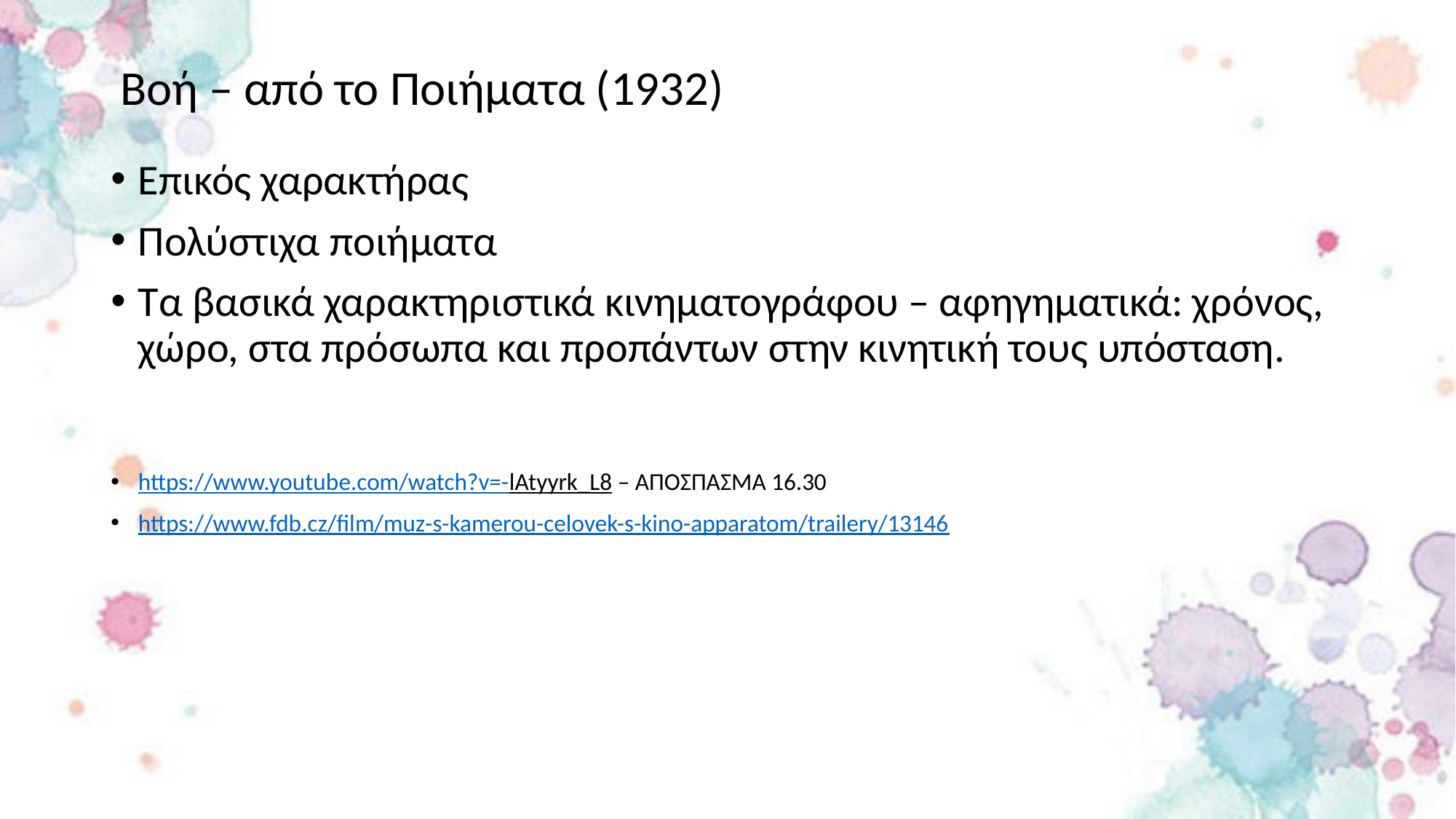

# Βοή – από το Ποιήματα (1932)
Επικός χαρακτήρας
Πολύστιχα ποιήματα
Τα βασικά χαρακτηριστικά κινηματογράφου – αφηγηματικά: χρόνος, χώρο, στα πρόσωπα και προπάντων στην κινητική τους υπόσταση.

https://www.youtube.com/watch?v=-lAtyyrk_L8 – ΑΠΟΣΠΑΣΜΑ 16.30
https://www.fdb.cz/film/muz-s-kamerou-celovek-s-kino-apparatom/trailery/13146